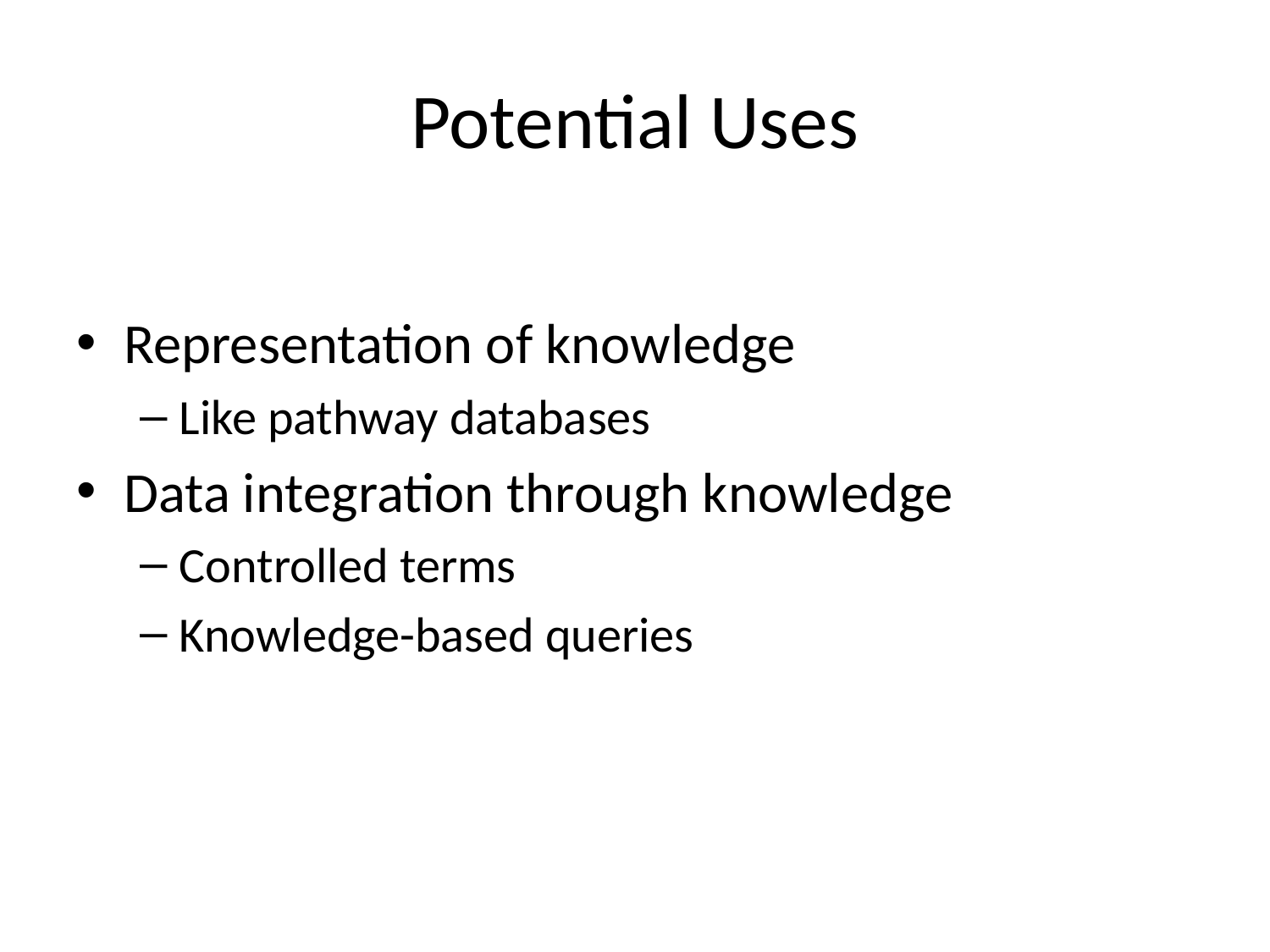

# Potential Uses

Representation of knowledge
Like pathway databases
Data integration through knowledge
Controlled terms
Knowledge-based queries